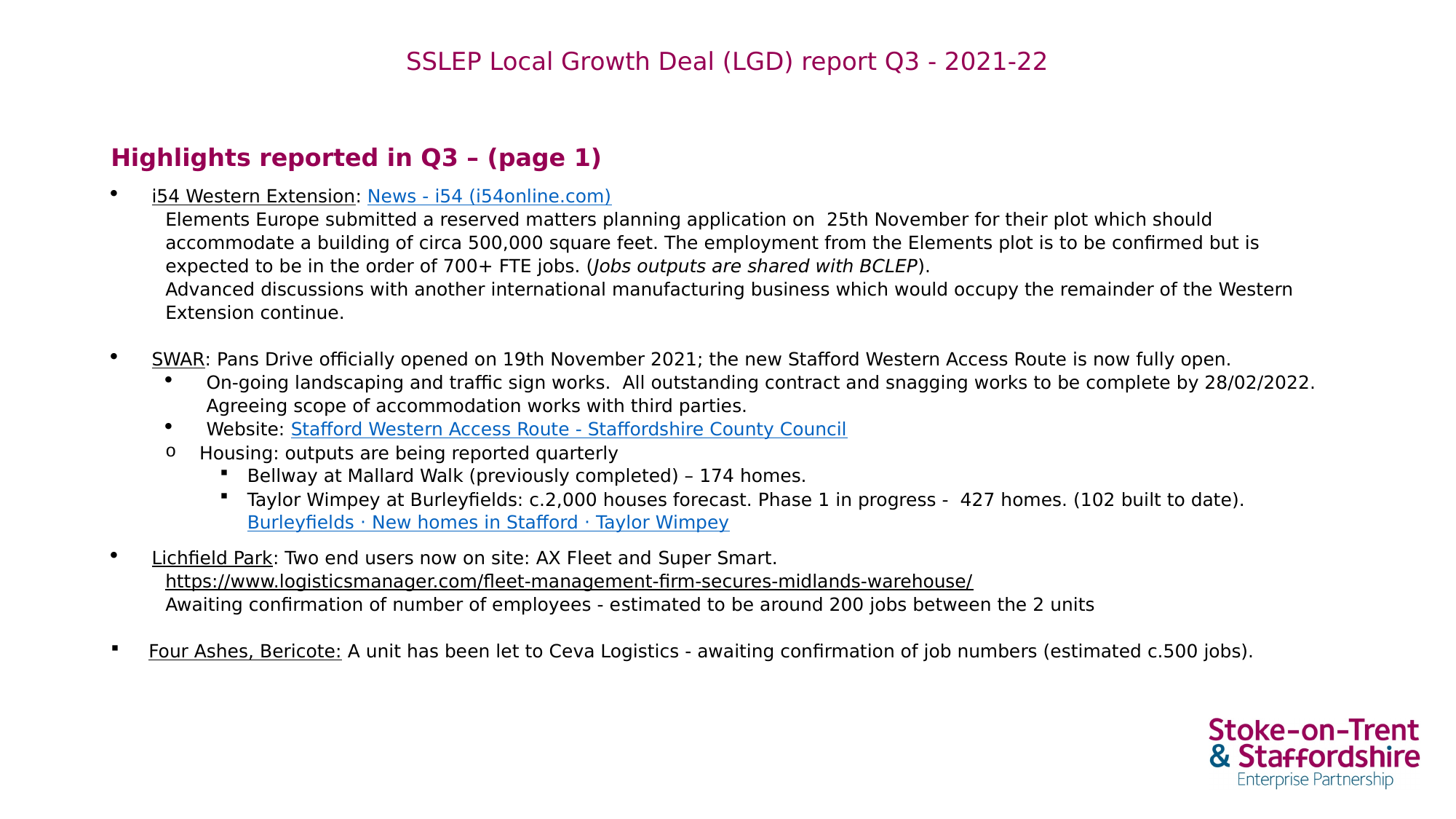

# SSLEP Local Growth Deal (LGD) report Q3 - 2021-22
Highlights reported in Q3 – (page 1)
i54 Western Extension: News - i54 (i54online.com)
Elements Europe submitted a reserved matters planning application on  25th November for their plot which should accommodate a building of circa 500,000 square feet. The employment from the Elements plot is to be confirmed but is expected to be in the order of 700+ FTE jobs. (Jobs outputs are shared with BCLEP).
Advanced discussions with another international manufacturing business which would occupy the remainder of the Western Extension continue.

SWAR: Pans Drive officially opened on 19th November 2021; the new Stafford Western Access Route is now fully open.
On-going landscaping and traffic sign works.  All outstanding contract and snagging works to be complete by 28/02/2022. Agreeing scope of accommodation works with third parties.
Website: Stafford Western Access Route - Staffordshire County Council
Housing: outputs are being reported quarterly
Bellway at Mallard Walk (previously completed) – 174 homes.
Taylor Wimpey at Burleyfields: c.2,000 houses forecast. Phase 1 in progress -  427 homes. (102 built to date).  Burleyfields ‧ New homes in Stafford ‧ Taylor Wimpey
Lichfield Park: Two end users now on site: AX Fleet and Super Smart.
https://www.logisticsmanager.com/fleet-management-firm-secures-midlands-warehouse/
Awaiting confirmation of number of employees - estimated to be around 200 jobs between the 2 units

   Four Ashes, Bericote: A unit has been let to Ceva Logistics - awaiting confirmation of job numbers (estimated c.500 jobs).